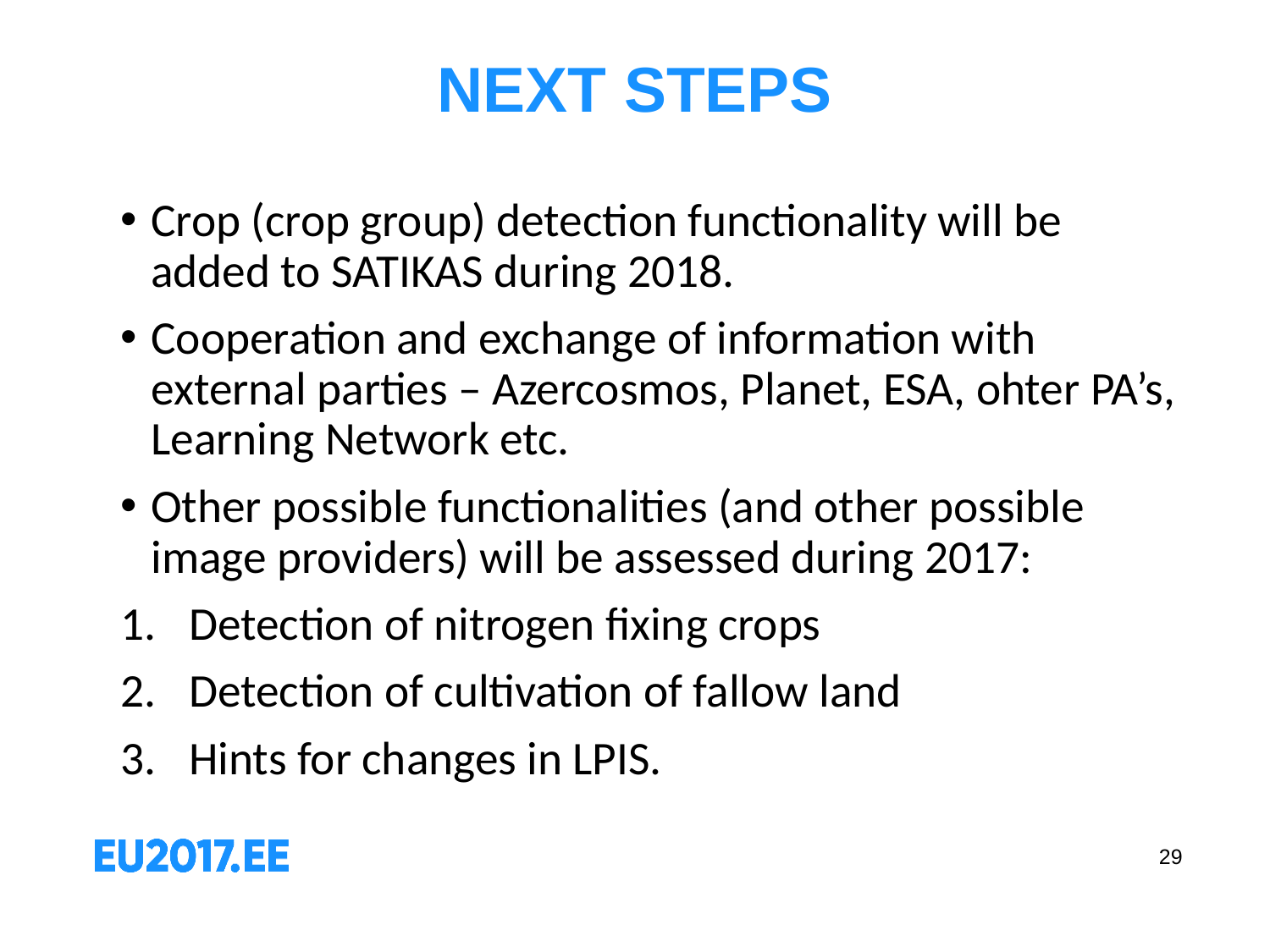

# NEXT STEPS
Crop (crop group) detection functionality will be added to SATIKAS during 2018.
Cooperation and exchange of information with external parties – Azercosmos, Planet, ESA, ohter PA’s, Learning Network etc.
Other possible functionalities (and other possible image providers) will be assessed during 2017:
Detection of nitrogen fixing crops
Detection of cultivation of fallow land
Hints for changes in LPIS.